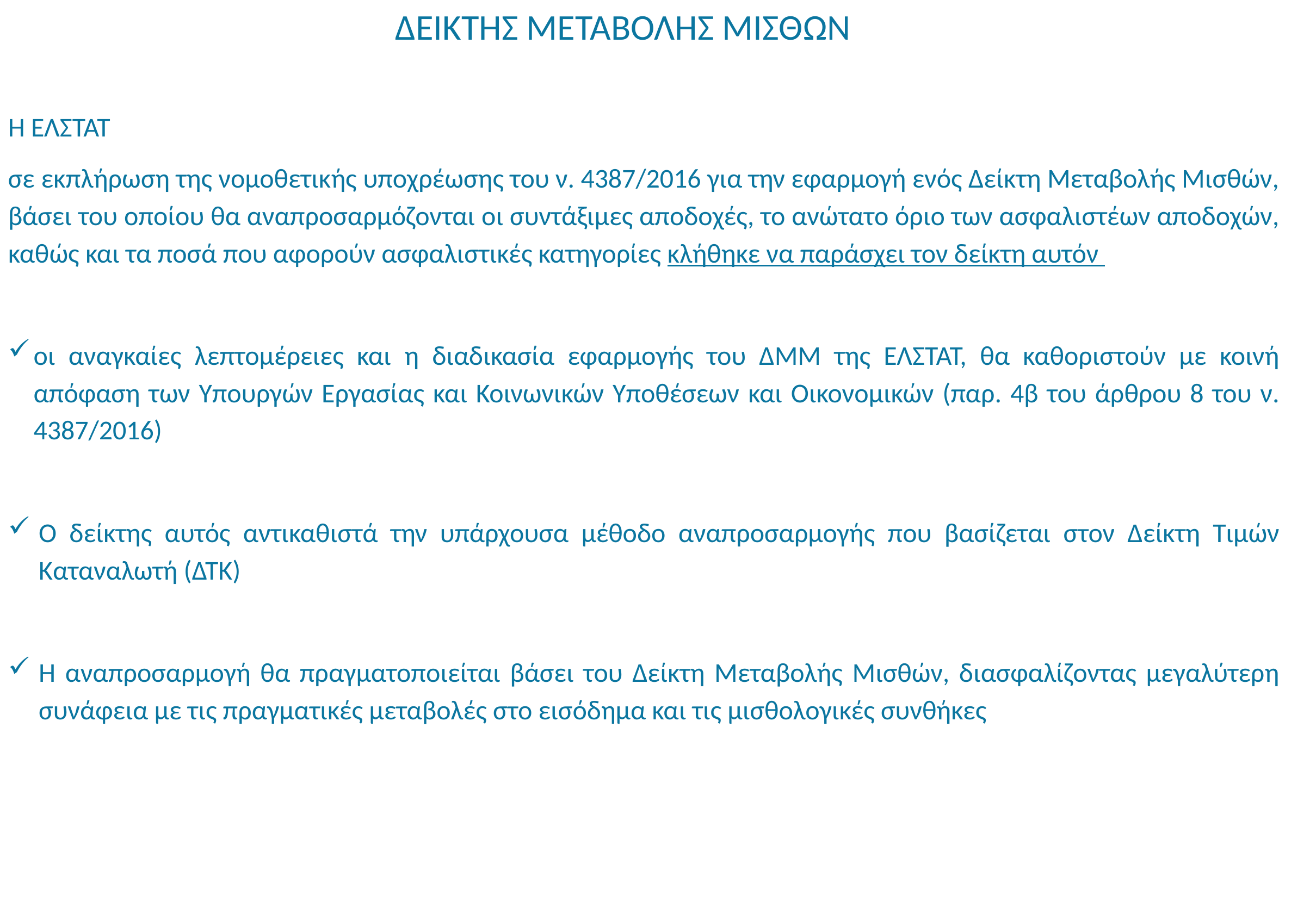

ΔΕΙΚΤΗΣ ΜΕΤΑΒΟΛΗΣ ΜΙΣΘΩΝ
Η ΕΛΣΤΑΤ
σε εκπλήρωση της νομοθετικής υποχρέωσης του ν. 4387/2016 για την εφαρμογή ενός Δείκτη Μεταβολής Μισθών, βάσει του οποίου θα αναπροσαρμόζονται οι συντάξιμες αποδοχές, το ανώτατο όριο των ασφαλιστέων αποδοχών, καθώς και τα ποσά που αφορούν ασφαλιστικές κατηγορίες κλήθηκε να παράσχει τον δείκτη αυτόν

οι αναγκαίες λεπτομέρειες και η διαδικασία εφαρμογής του ΔΜΜ της ΕΛΣΤΑΤ, θα καθοριστούν με κοινή απόφαση των Υπουργών Εργασίας και Κοινωνικών Υποθέσεων και Οικονομικών (παρ. 4β του άρθρου 8 του ν. 4387/2016)

Ο δείκτης αυτός αντικαθιστά την υπάρχουσα μέθοδο αναπροσαρμογής που βασίζεται στον Δείκτη Τιμών Καταναλωτή (ΔΤΚ)

Η αναπροσαρμογή θα πραγματοποιείται βάσει του Δείκτη Μεταβολής Μισθών, διασφαλίζοντας μεγαλύτερη συνάφεια με τις πραγματικές μεταβολές στο εισόδημα και τις μισθολογικές συνθήκες